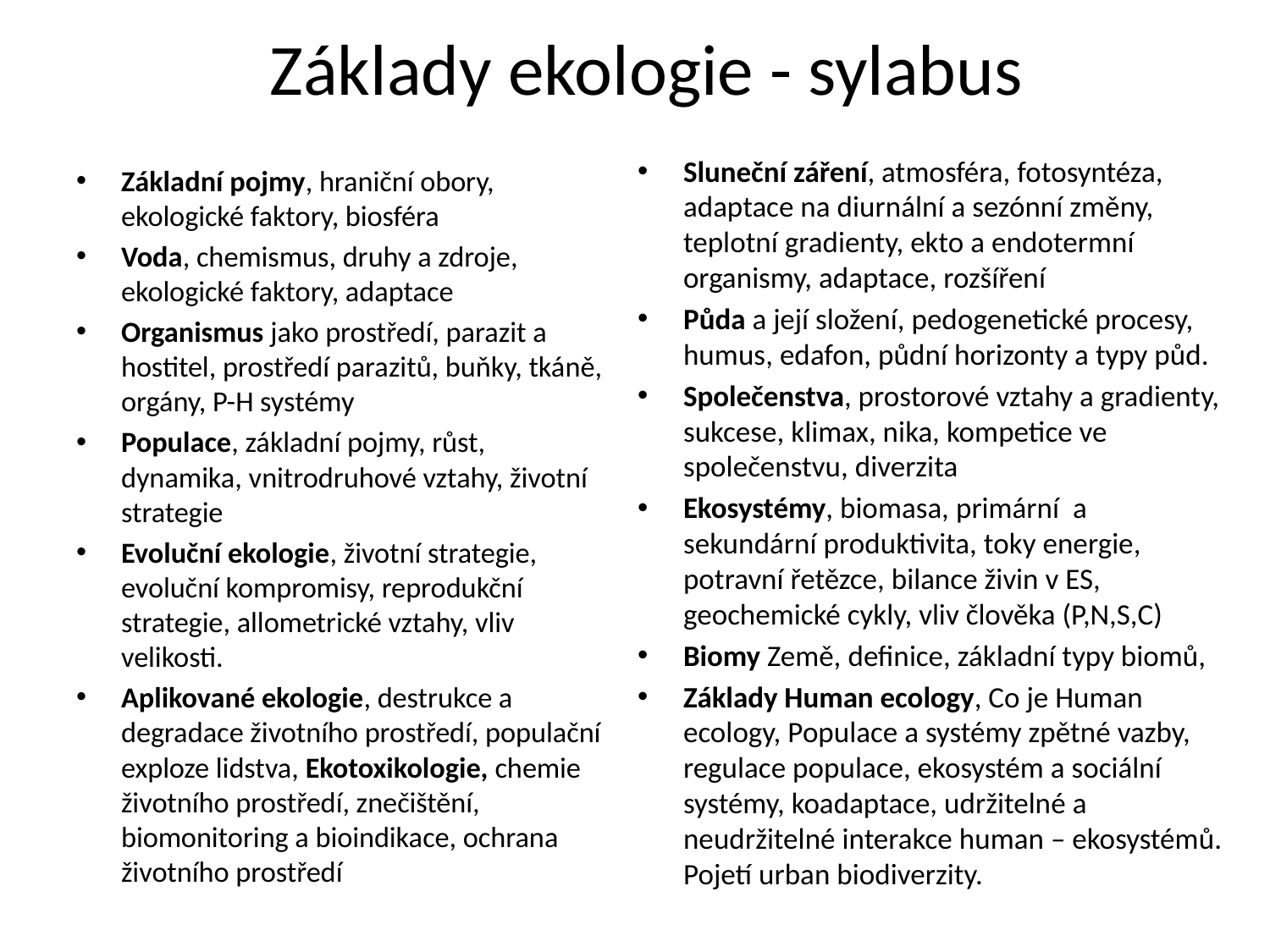

# Základy ekologie - sylabus
Sluneční záření, atmosféra, fotosyntéza, adaptace na diurnální a sezónní změny, teplotní gradienty, ekto a endotermní organismy, adaptace, rozšíření
Půda a její složení, pedogenetické procesy, humus, edafon, půdní horizonty a typy půd.
Společenstva, prostorové vztahy a gradienty, sukcese, klimax, nika, kompetice ve společenstvu, diverzita
Ekosystémy, biomasa, primární  a sekundární produktivita, toky energie, potravní řetězce, bilance živin v ES, geochemické cykly, vliv člověka (P,N,S,C)
Biomy Země, definice, základní typy biomů,
Základy Human ecology, Co je Human ecology, Populace a systémy zpětné vazby, regulace populace, ekosystém a sociální systémy, koadaptace, udržitelné a neudržitelné interakce human – ekosystémů. Pojetí urban biodiverzity.
Základní pojmy, hraniční obory, ekologické faktory, biosféra
Voda, chemismus, druhy a zdroje, ekologické faktory, adaptace
Organismus jako prostředí, parazit a hostitel, prostředí parazitů, buňky, tkáně, orgány, P-H systémy
Populace, základní pojmy, růst, dynamika, vnitrodruhové vztahy, životní strategie
Evoluční ekologie, životní strategie, evoluční kompromisy, reprodukční strategie, allometrické vztahy, vliv velikosti.
Aplikované ekologie, destrukce a degradace životního prostředí, populační exploze lidstva, Ekotoxikologie, chemie životního prostředí, znečištění, biomonitoring a bioindikace, ochrana životního prostředí